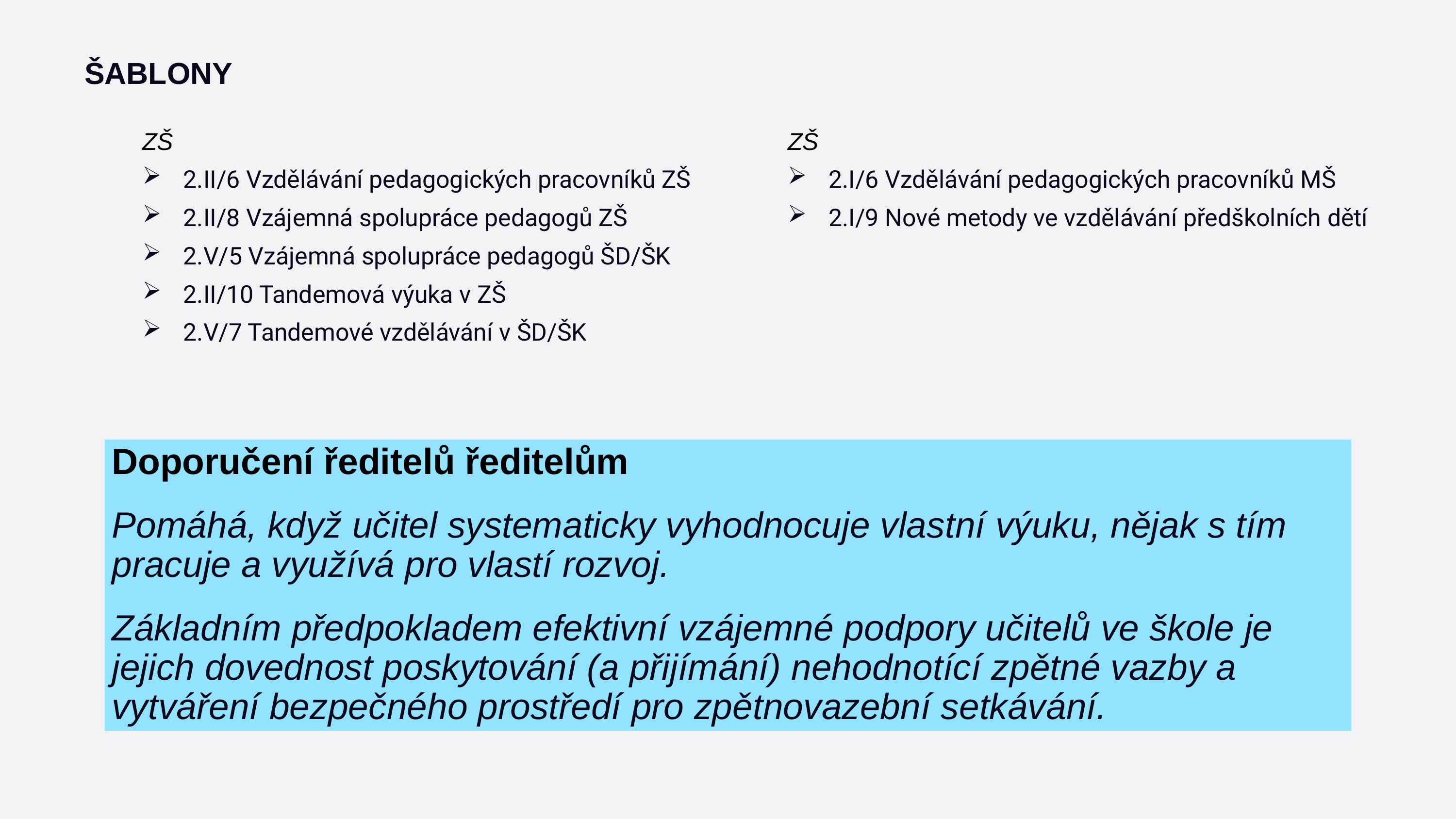

ŠABLONY
ZŠ
2.II/6 Vzdělávání pedagogických pracovníků ZŠ
2.II/8 Vzájemná spolupráce pedagogů ZŠ
2.V/5 Vzájemná spolupráce pedagogů ŠD/ŠK
2.II/10 Tandemová výuka v ZŠ
2.V/7 Tandemové vzdělávání v ŠD/ŠK
ZŠ
2.I/6 Vzdělávání pedagogických pracovníků MŠ
2.I/9 Nové metody ve vzdělávání předškolních dětí
Doporučení ředitelů ředitelům
Pomáhá, když učitel systematicky vyhodnocuje vlastní výuku, nějak s tím pracuje a využívá pro vlastí rozvoj.
Základním předpokladem efektivní vzájemné podpory učitelů ve škole je jejich dovednost poskytování (a přijímání) nehodnotící zpětné vazby a vytváření bezpečného prostředí pro zpětnovazební setkávání.